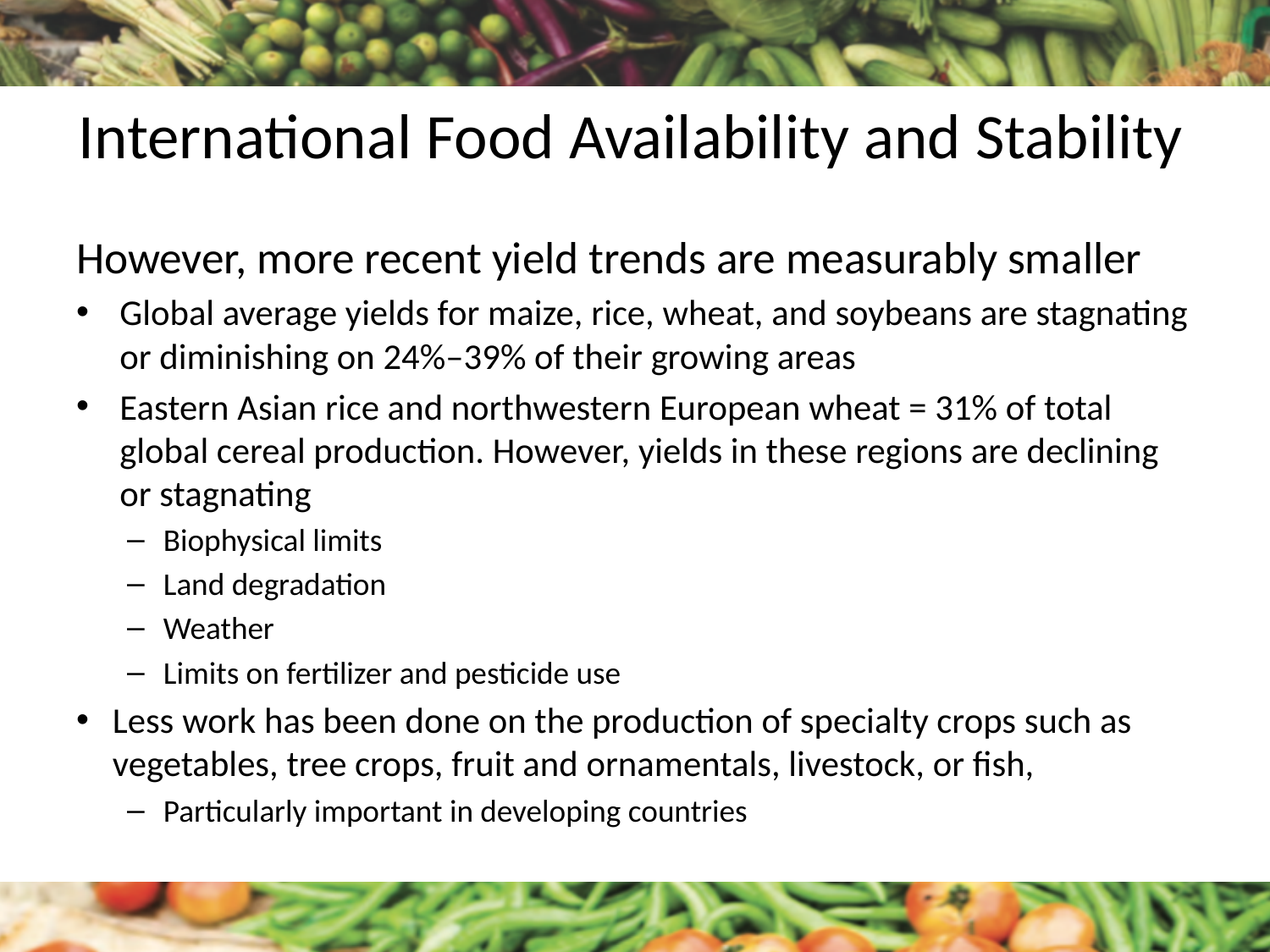

# International Food Availability and Stability
However, more recent yield trends are measurably smaller
Global average yields for maize, rice, wheat, and soybeans are stagnating or diminishing on 24%–39% of their growing areas
Eastern Asian rice and northwestern European wheat = 31% of total global cereal production. However, yields in these regions are declining or stagnating
Biophysical limits
Land degradation
Weather
Limits on fertilizer and pesticide use
Less work has been done on the production of specialty crops such as vegetables, tree crops, fruit and ornamentals, livestock, or fish,
Particularly important in developing countries